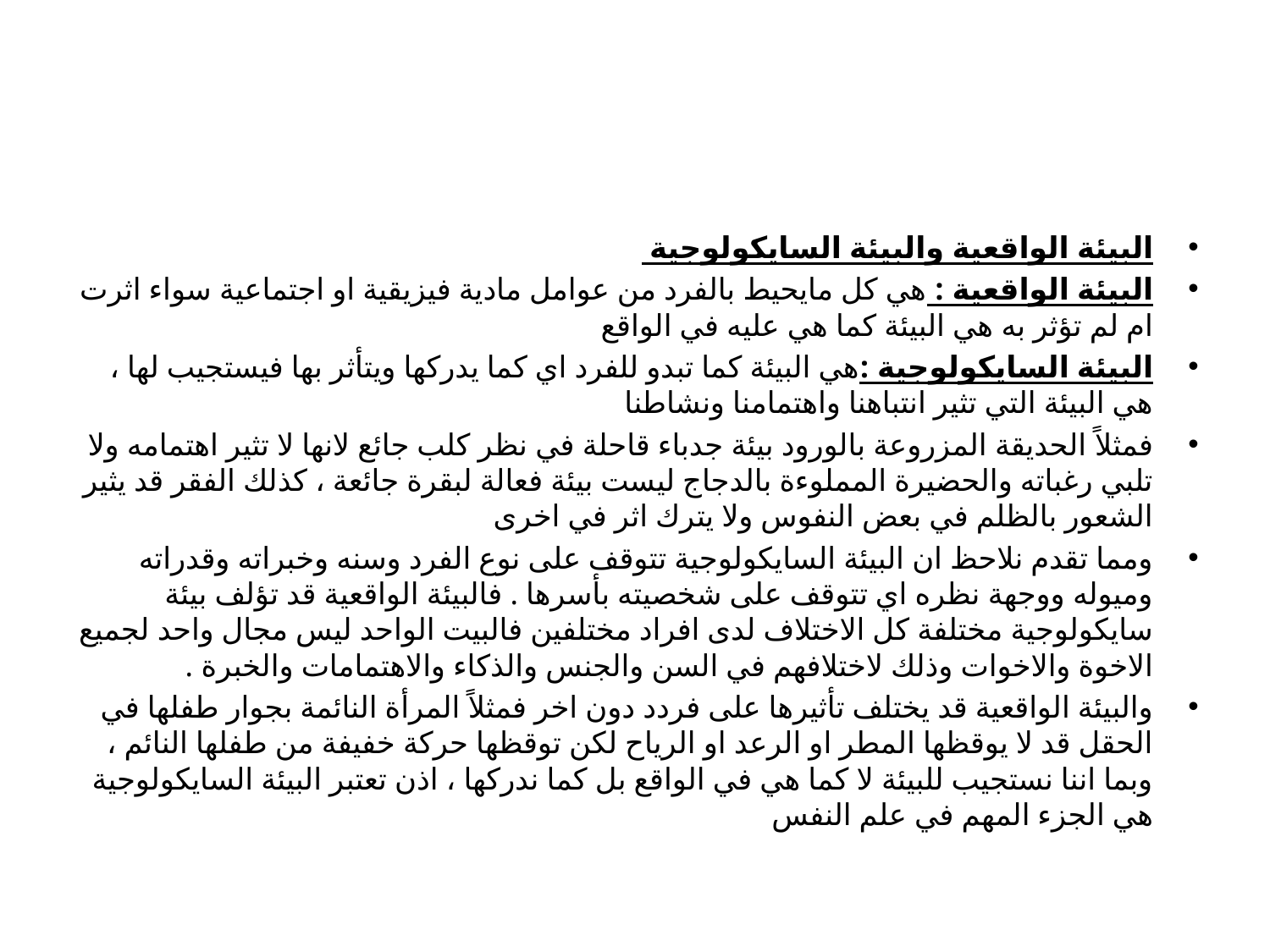

#
البيئة الواقعية والبيئة السايكولوجية
البيئة الواقعية : هي كل مايحيط بالفرد من عوامل مادية فيزيقية او اجتماعية سواء اثرت ام لم تؤثر به هي البيئة كما هي عليه في الواقع
البيئة السايكولوجية :هي البيئة كما تبدو للفرد اي كما يدركها ويتأثر بها فيستجيب لها ، هي البيئة التي تثير انتباهنا واهتمامنا ونشاطنا
فمثلاً الحديقة المزروعة بالورود بيئة جدباء قاحلة في نظر كلب جائع لانها لا تثير اهتمامه ولا تلبي رغباته والحضيرة المملوءة بالدجاج ليست بيئة فعالة لبقرة جائعة ، كذلك الفقر قد يثير الشعور بالظلم في بعض النفوس ولا يترك اثر في اخرى
ومما تقدم نلاحظ ان البيئة السايكولوجية تتوقف على نوع الفرد وسنه وخبراته وقدراته وميوله ووجهة نظره اي تتوقف على شخصيته بأسرها . فالبيئة الواقعية قد تؤلف بيئة سايكولوجية مختلفة كل الاختلاف لدى افراد مختلفين فالبيت الواحد ليس مجال واحد لجميع الاخوة والاخوات وذلك لاختلافهم في السن والجنس والذكاء والاهتمامات والخبرة .
والبيئة الواقعية قد يختلف تأثيرها على فردد دون اخر فمثلاً المرأة النائمة بجوار طفلها في الحقل قد لا يوقظها المطر او الرعد او الرياح لكن توقظها حركة خفيفة من طفلها النائم ، وبما اننا نستجيب للبيئة لا كما هي في الواقع بل كما ندركها ، اذن تعتبر البيئة السايكولوجية هي الجزء المهم في علم النفس